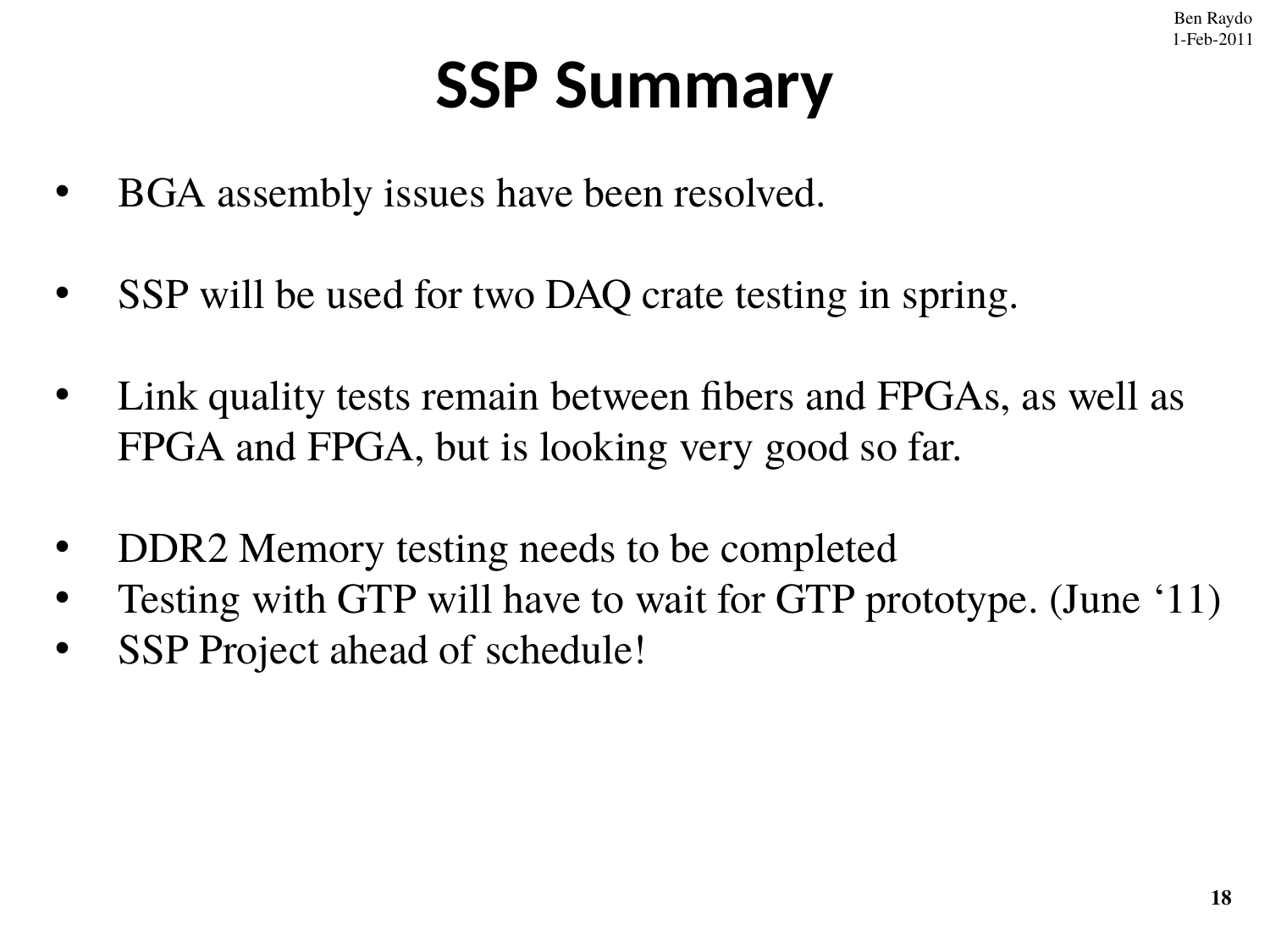

SSP Summary
Ben Raydo
1-Feb-2011
BGA assembly issues have been resolved.

SSP will be used for two DAQ crate testing in spring.

Link quality tests remain between fibers and FPGAs, as well as FPGA and FPGA, but is looking very good so far.

DDR2 Memory testing needs to be completed
Testing with GTP will have to wait for GTP prototype. (June ‘11)
SSP Project ahead of schedule!

18